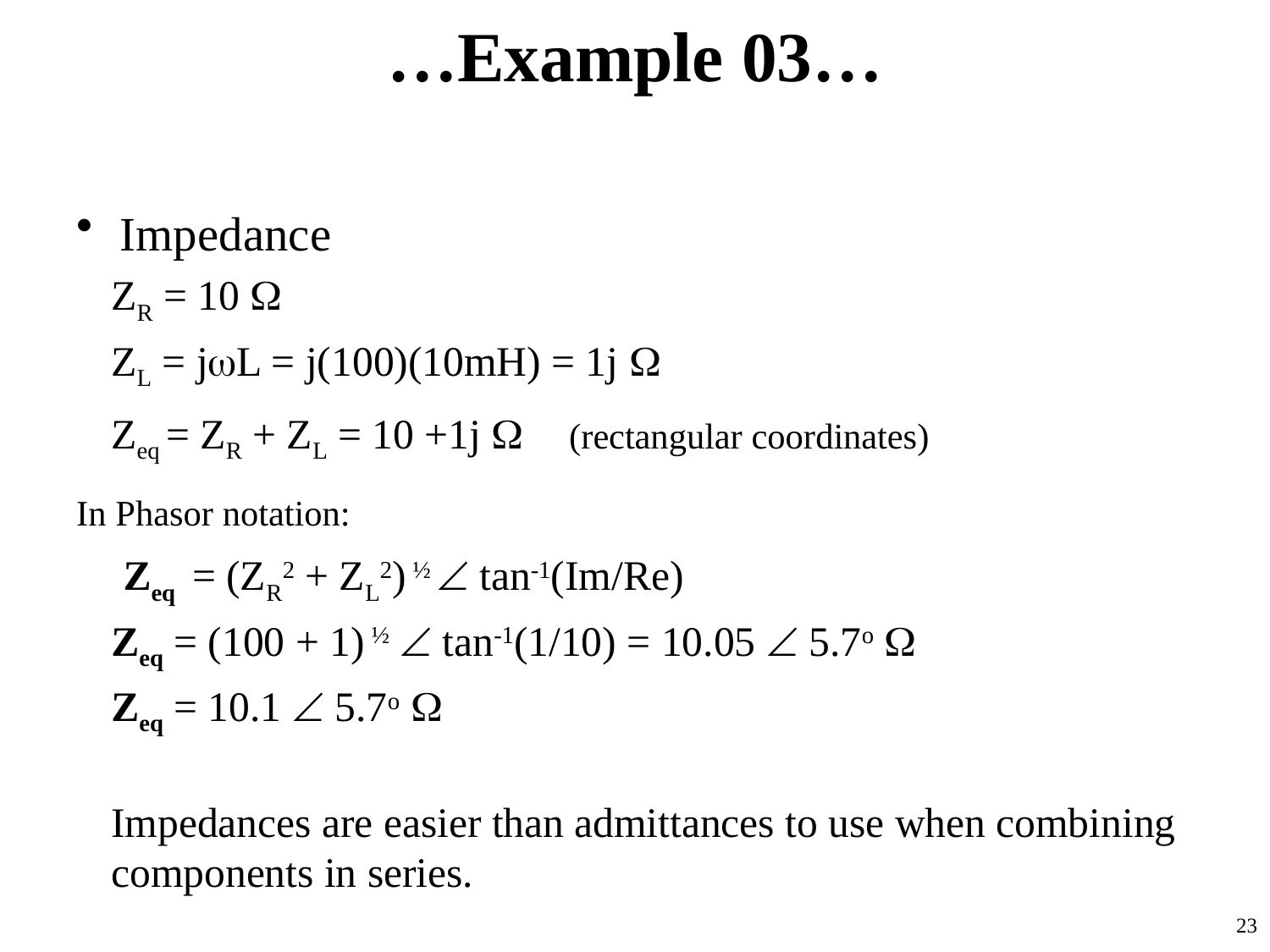

# …Example 03…
Impedance
	ZR = 10 Ω
	ZL = jωL = j(100)(10mH) = 1j Ω
	Zeq = ZR + ZL = 10 +1j Ω  (rectangular coordinates)

In Phasor notation:
	 Zeq  = (ZR2 + ZL2) ½ ∠ tan-1(Im/Re)
	Zeq = (100 + 1) ½ ∠ tan-1(1/10) = 10.05 ∠ 5.7o Ω
	Zeq = 10.1 ∠ 5.7o Ω

	Impedances are easier than admittances to use when combining components in series.
23